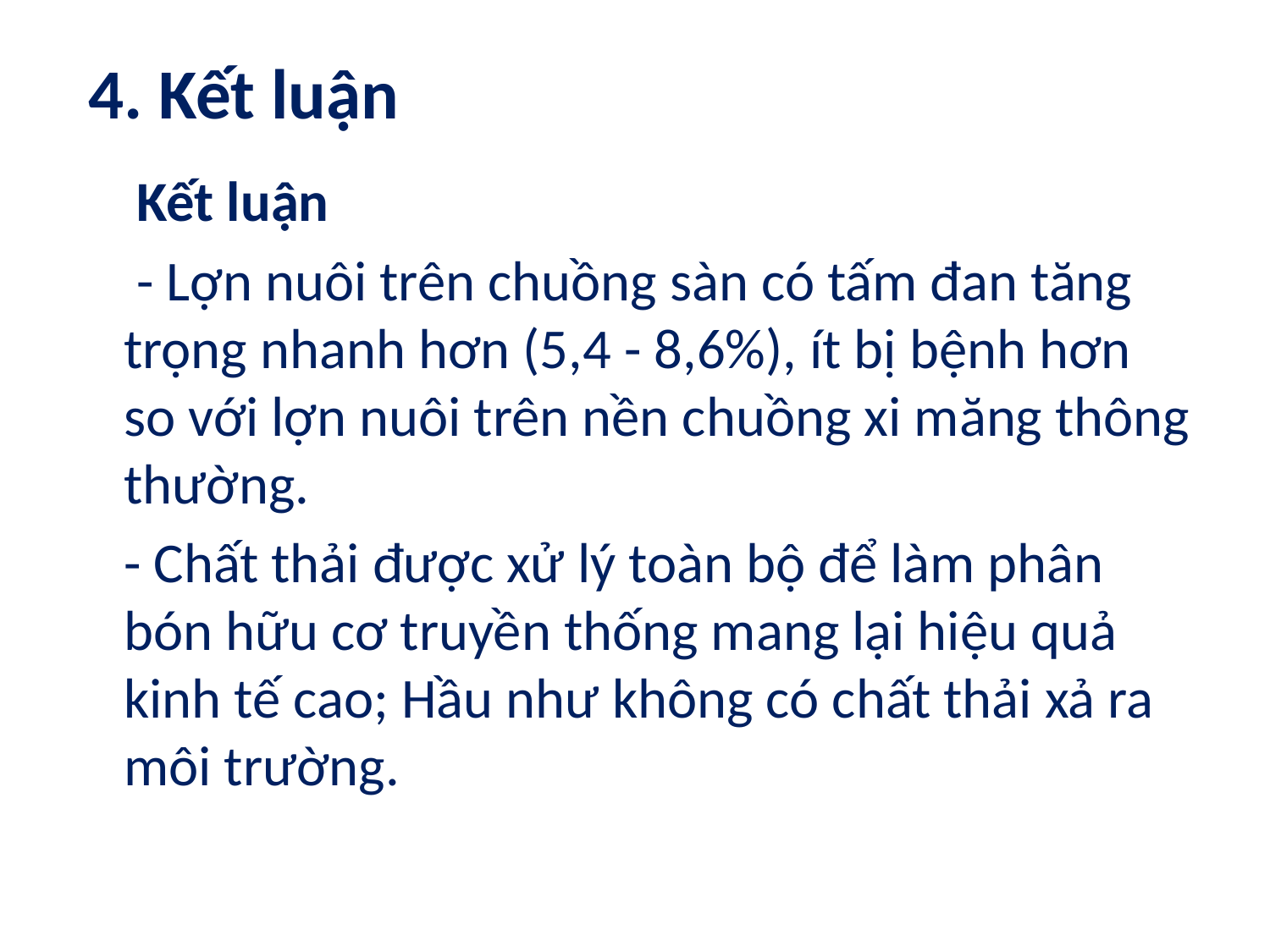

4. Kết luận
	 Kết luận
	 - Lợn nuôi trên chuồng sàn có tấm đan tăng trọng nhanh hơn (5,4 - 8,6%), ít bị bệnh hơn so với lợn nuôi trên nền chuồng xi măng thông thường.
	- Chất thải được xử lý toàn bộ để làm phân bón hữu cơ truyền thống mang lại hiệu quả kinh tế cao; Hầu như không có chất thải xả ra môi trường.